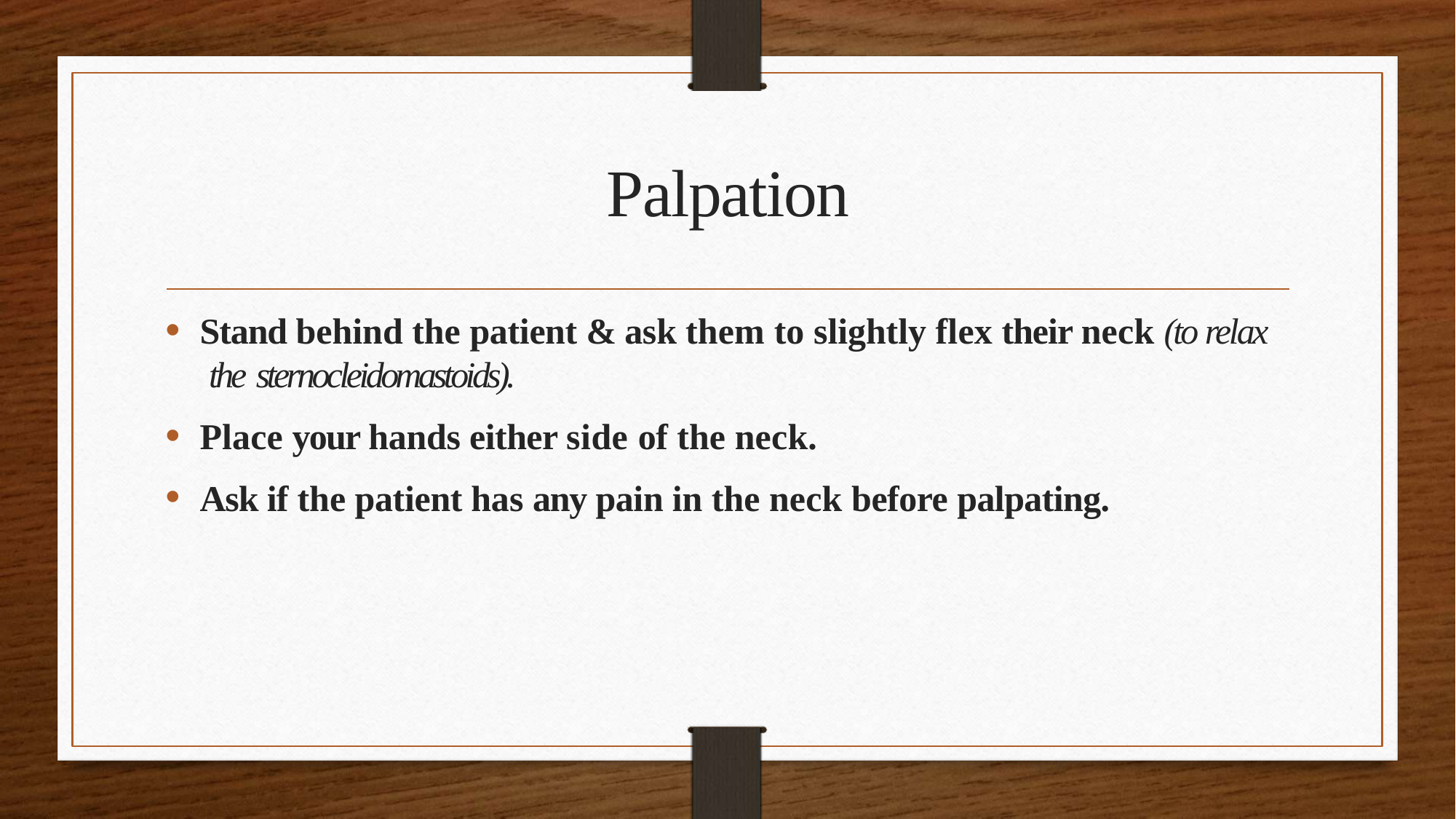

# Palpation
Stand behind the patient & ask them to slightly flex their neck (to relax  the sternocleidomastoids).
Place your hands either side of the neck.
Ask if the patient has any pain in the neck before palpating.